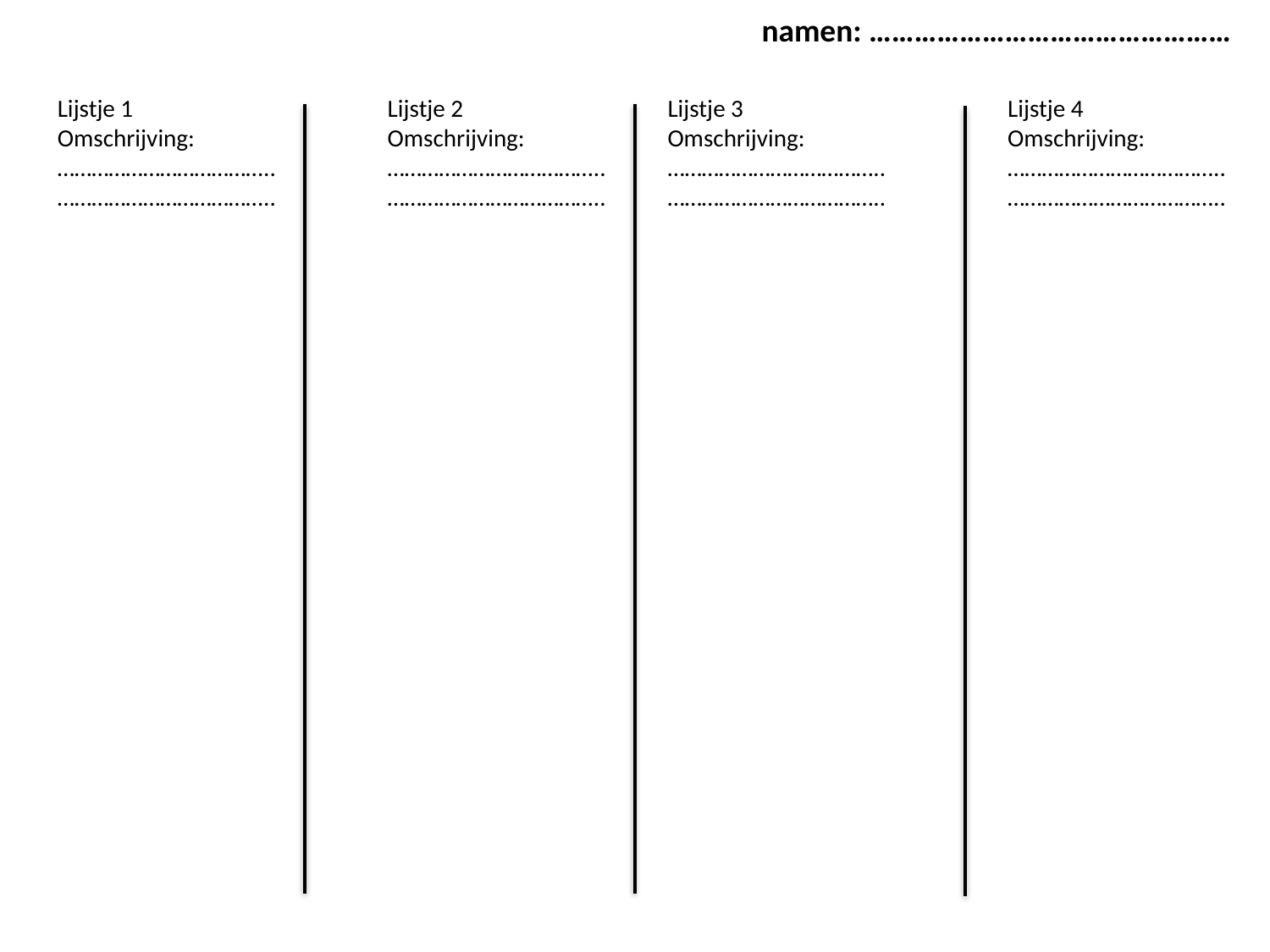

namen: …………………………………………
Lijstje 1
Omschrijving:
………………………………..
………………………………..
Lijstje 2
Omschrijving:
………………………………..
………………………………..
Lijstje 3
Omschrijving:
………………………………..
………………………………..
Lijstje 4
Omschrijving:
………………………………..
………………………………..